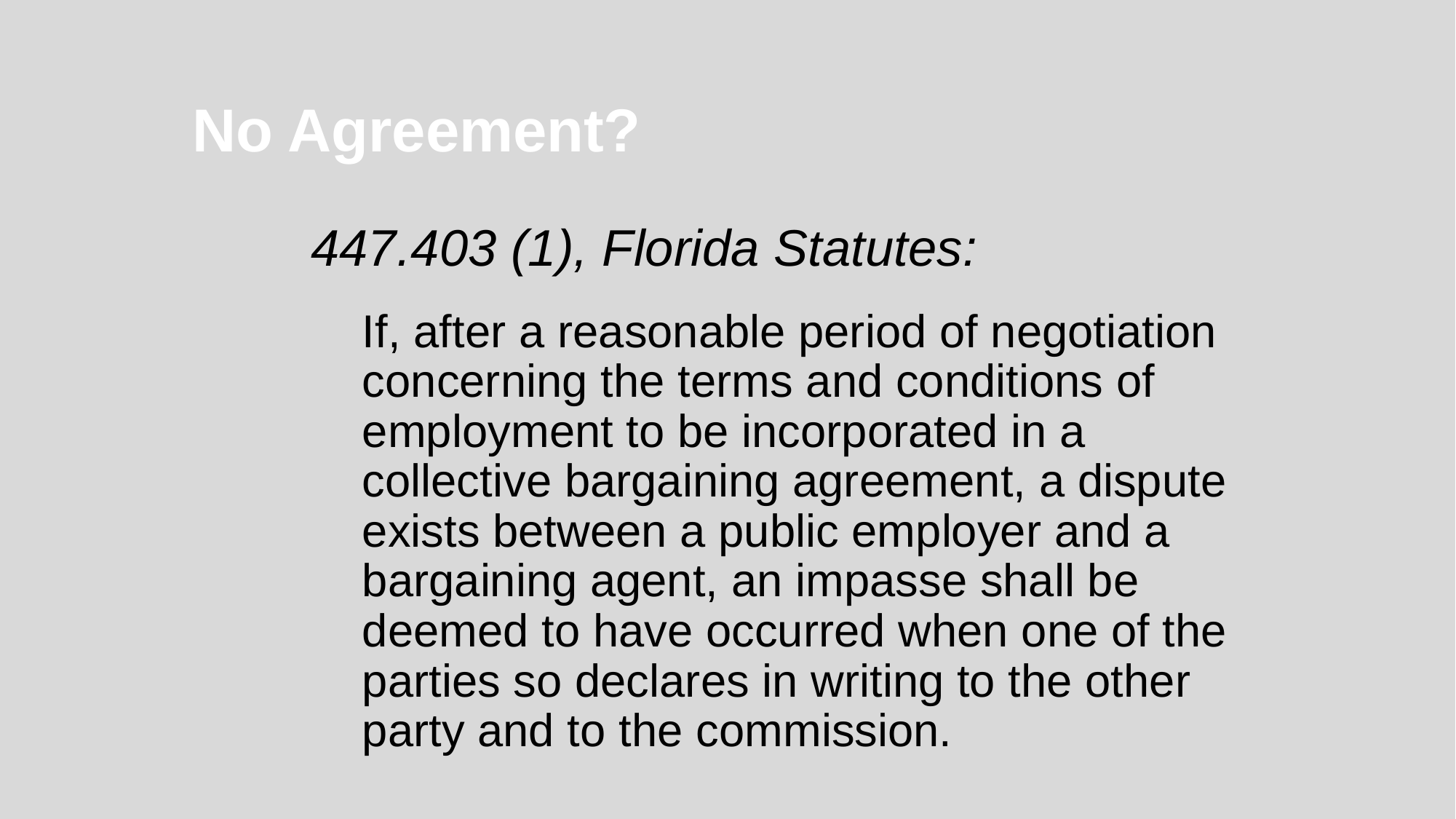

No Agreement?
447.403 (1), Florida Statutes:
If, after a reasonable period of negotiation concerning the terms and conditions of employment to be incorporated in a collective bargaining agreement, a dispute exists between a public employer and a bargaining agent, an impasse shall be deemed to have occurred when one of the parties so declares in writing to the other party and to the commission.